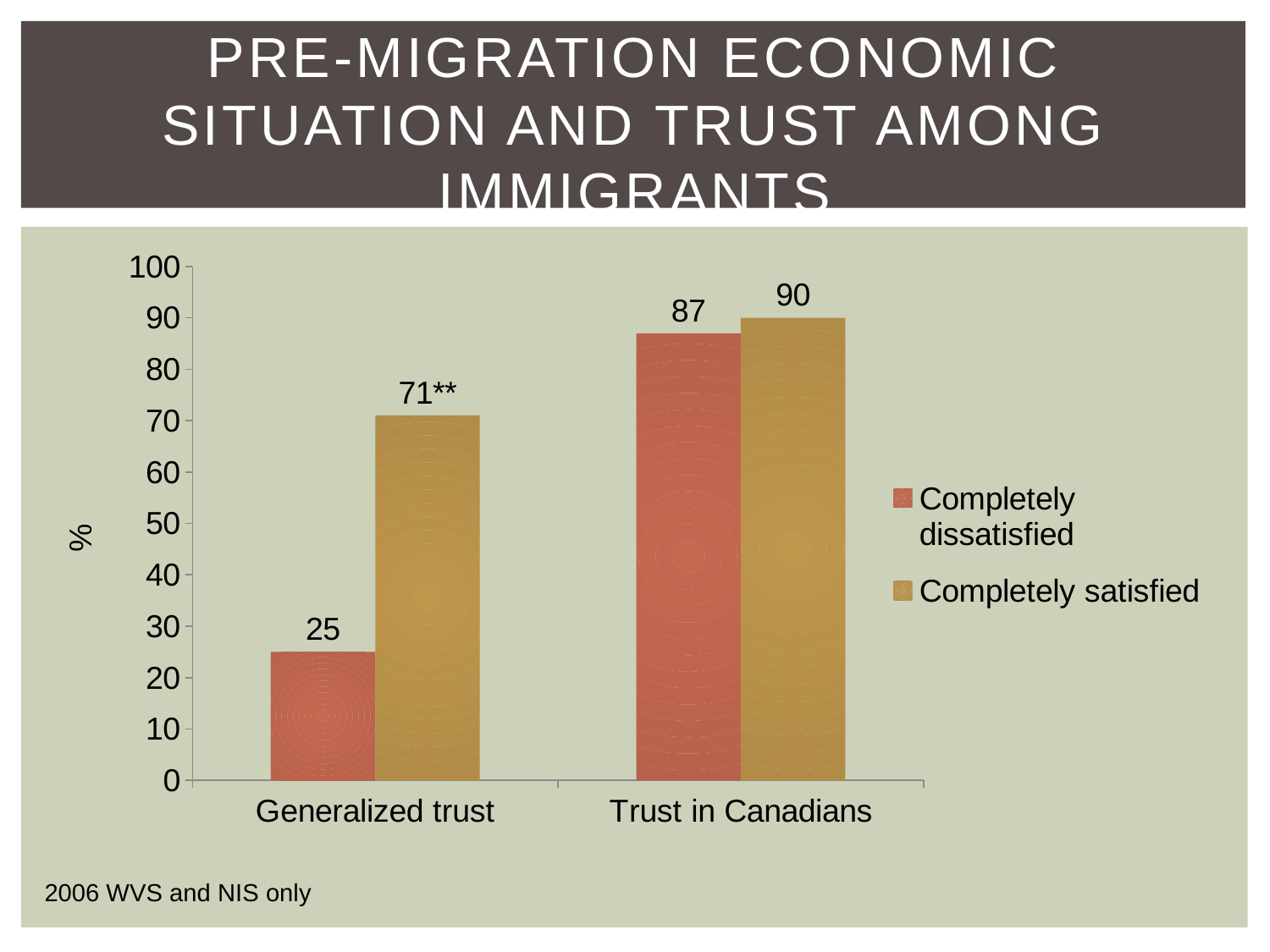

# Pre-migration economic situation and trust among immigrants

### Chart

| Category | Completely dissatisfied | Completely satisfied |
|---|---|---|
| Generalized trust | 25.0 | 71.0 |
| Trust in Canadians | 87.0 | 90.0 |
2006 WVS and NIS only